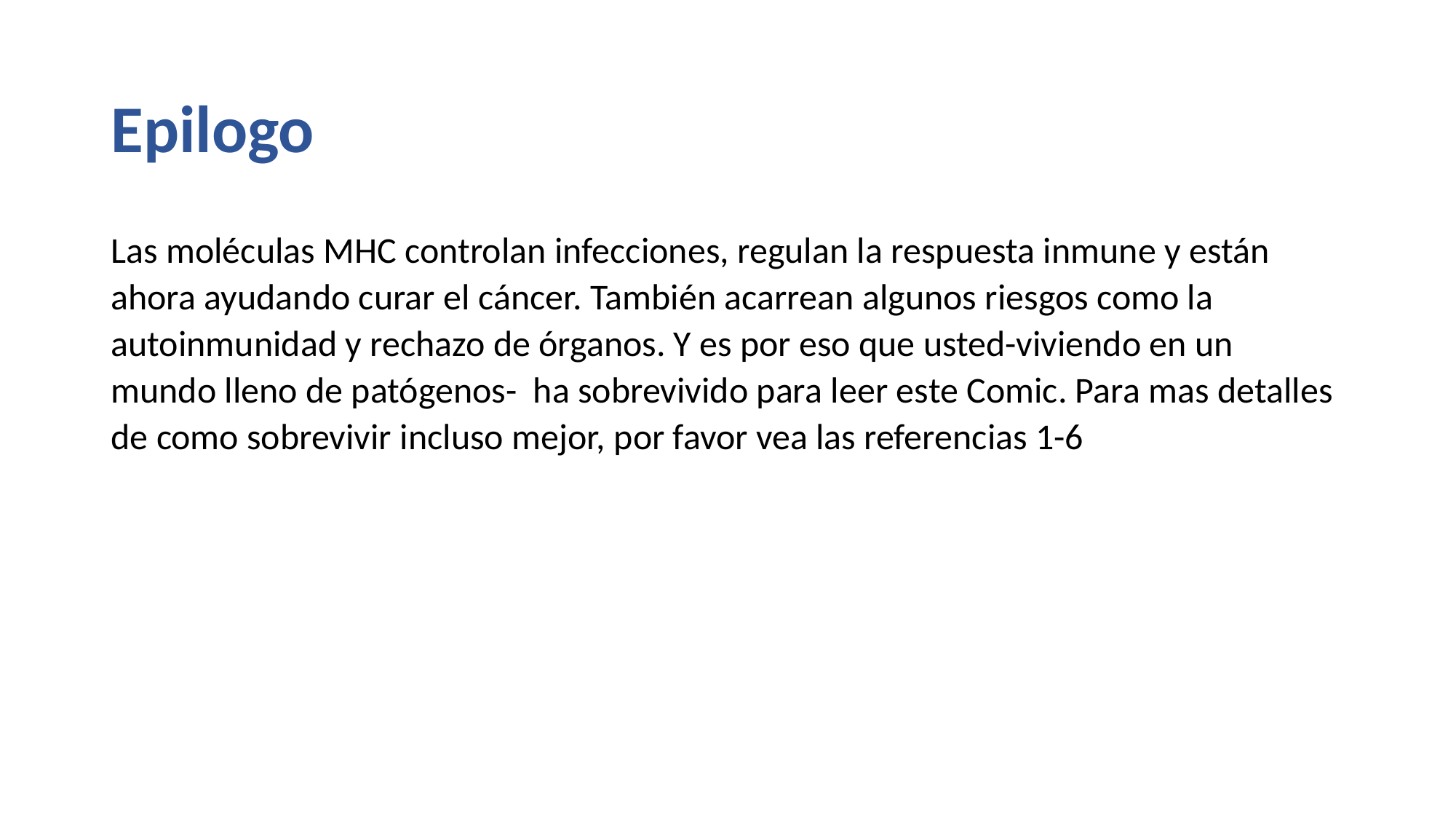

# Epilogo
Las moléculas MHC controlan infecciones, regulan la respuesta inmune y están ahora ayudando curar el cáncer. También acarrean algunos riesgos como la autoinmunidad y rechazo de órganos. Y es por eso que usted-viviendo en un mundo lleno de patógenos-  ha sobrevivido para leer este Comic. Para mas detalles de como sobrevivir incluso mejor, por favor vea las referencias 1-6